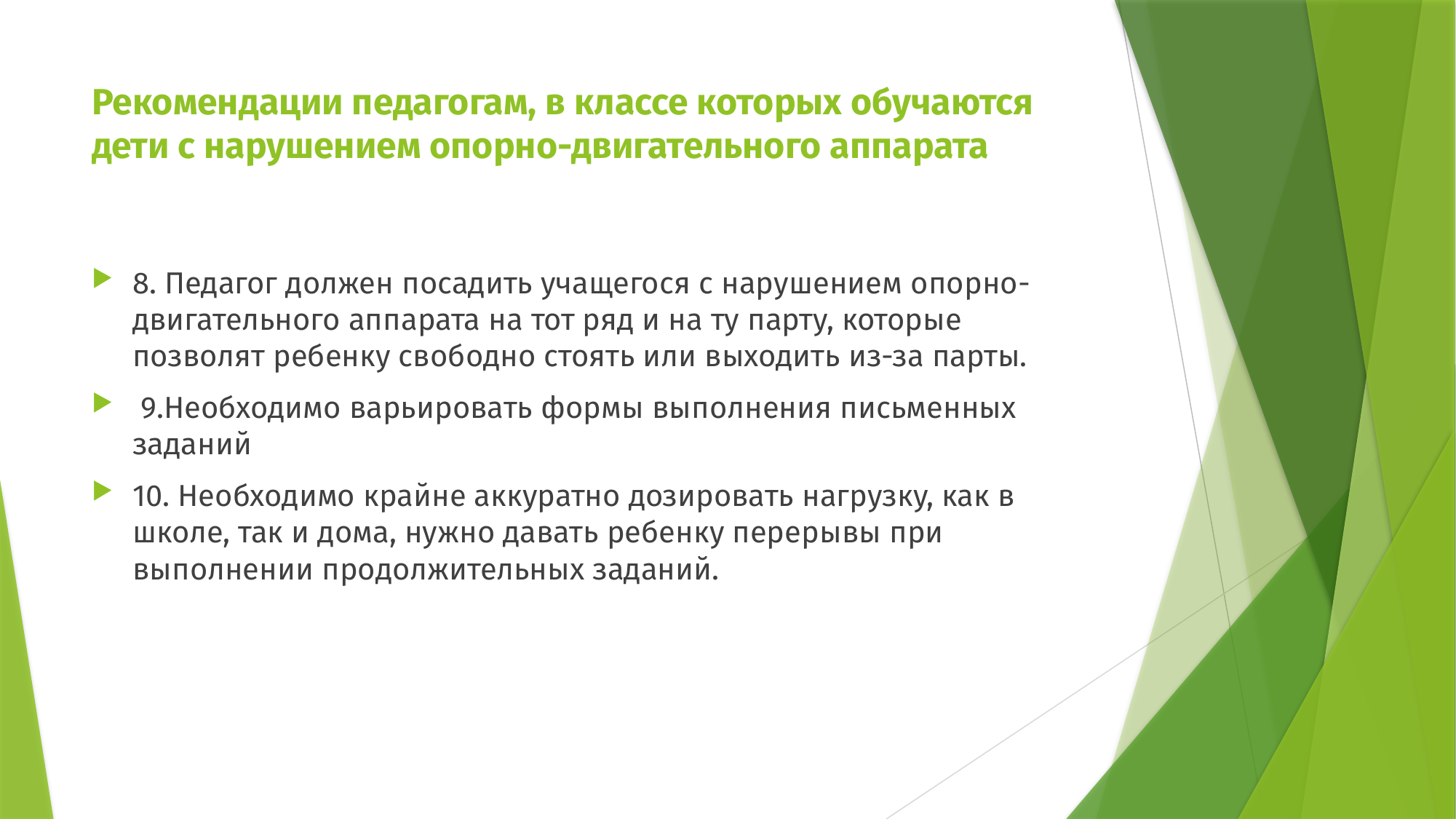

# Рекомендации педагогам, в классе которых обучаются дети с нарушением опорно-двигательного аппарата
8. Педагог должен посадить учащегося с нарушением опорно-двигательного аппарата на тот ряд и на ту парту, которые позволят ребенку свободно стоять или выходить из-за парты.
 9.Необходимо варьировать формы выполнения письменных заданий
10. Необходимо крайне аккуратно дозировать нагрузку, как в школе, так и дома, нужно давать ребенку перерывы при выполнении продолжительных заданий.